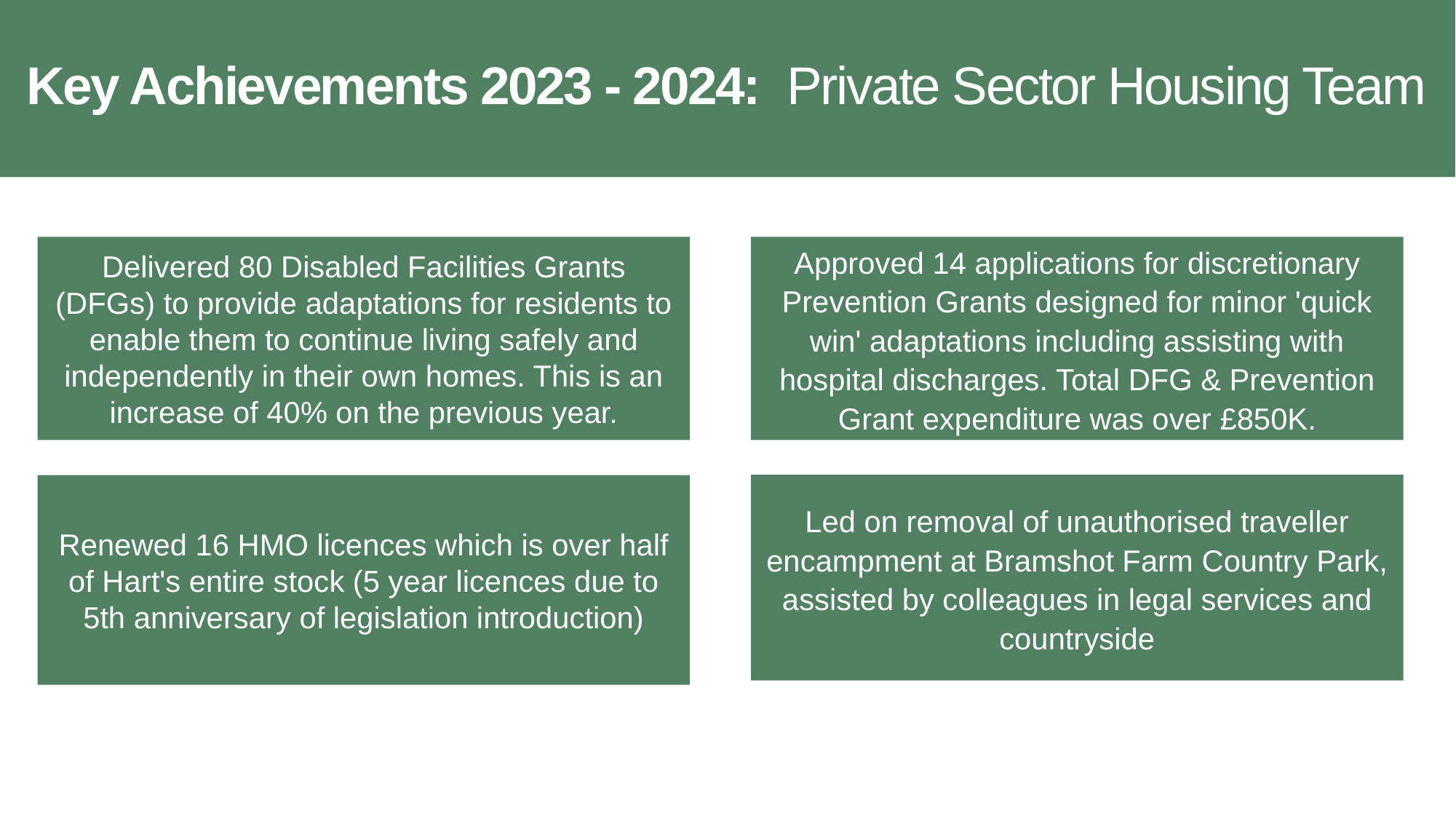

# Key Achievements 2023 - 2024:  Private Sector Housing Team
Delivered 80 Disabled Facilities Grants (DFGs) to provide adaptations for residents to enable them to continue living safely and independently in their own homes. This is an increase of 40% on the previous year.
Approved 14 applications for discretionary Prevention Grants designed for minor 'quick win' adaptations including assisting with hospital discharges. Total DFG & Prevention Grant expenditure was over £850K.
-

Led on removal of unauthorised traveller encampment at Bramshot Farm Country Park, assisted by colleagues in legal services and countryside
Renewed 16 HMO licences which is over half of Hart's entire stock (5 year licences due to 5th anniversary of legislation introduction)